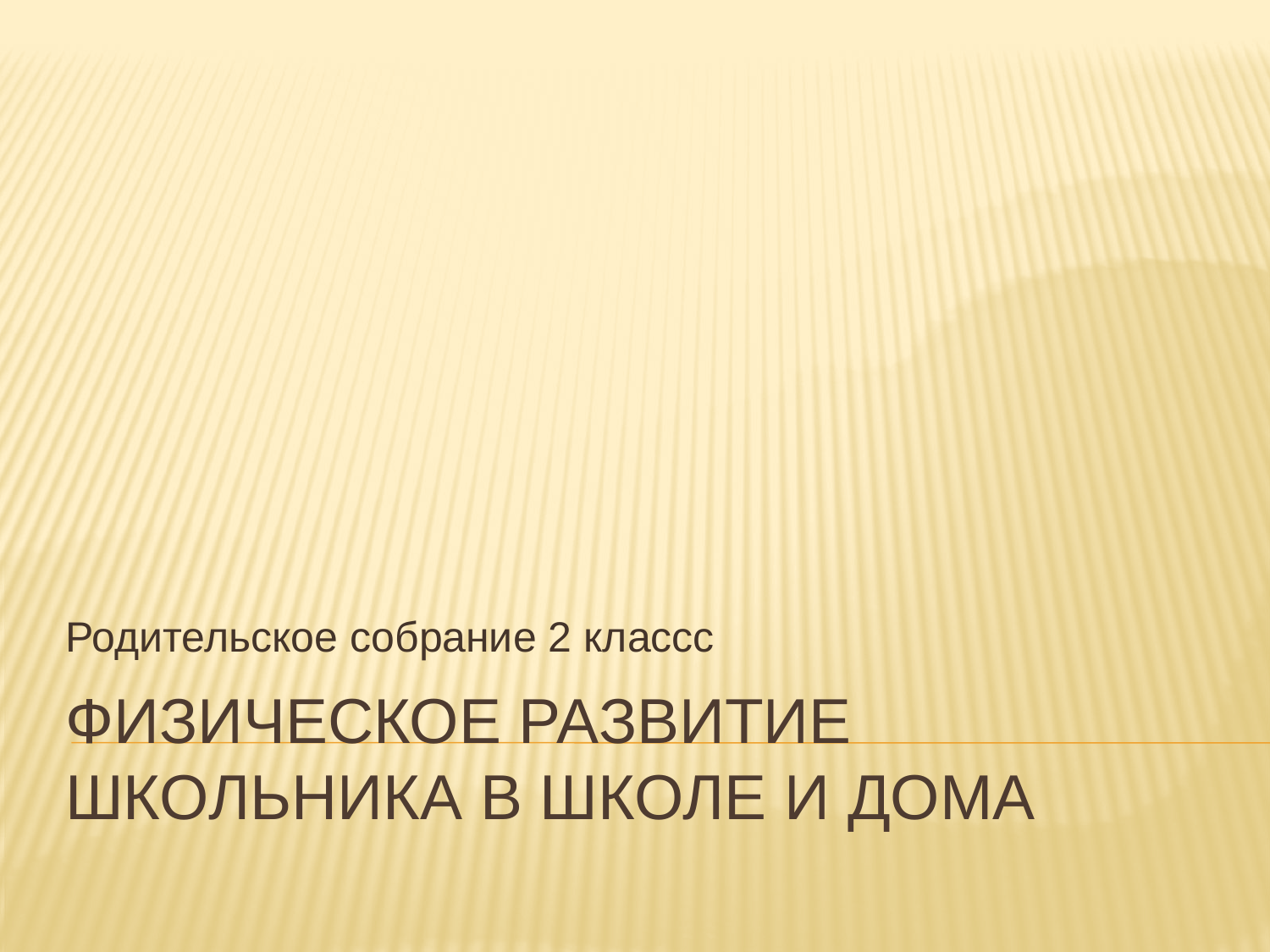

Родительское собрание 2 классс
# Физическое развитие школьника в школе и дома